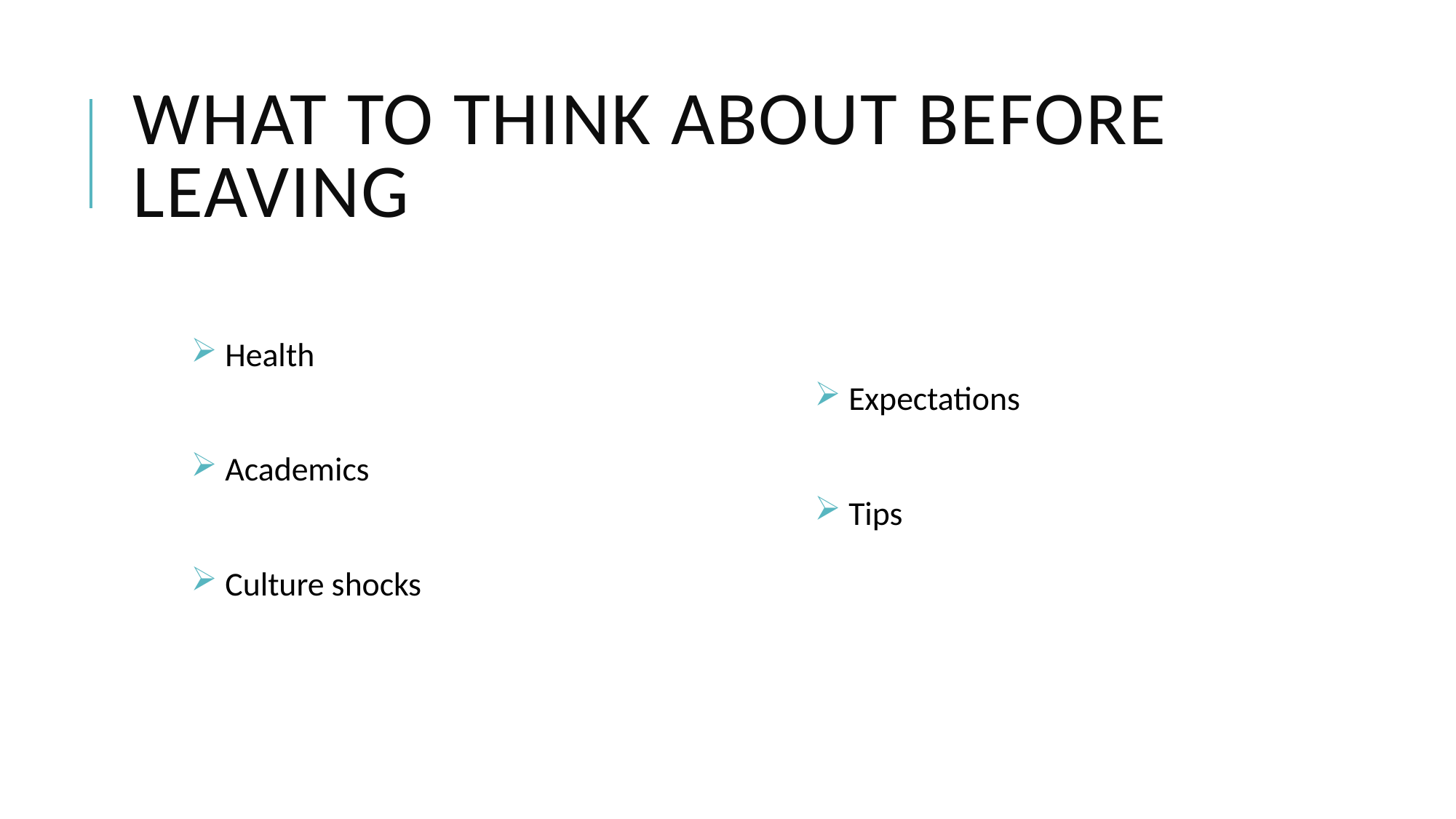

# WHAT TO THINK ABOUT BEFORE LEAVing
 Health

 Academics

 Culture shocks
 Expectations

 Tips